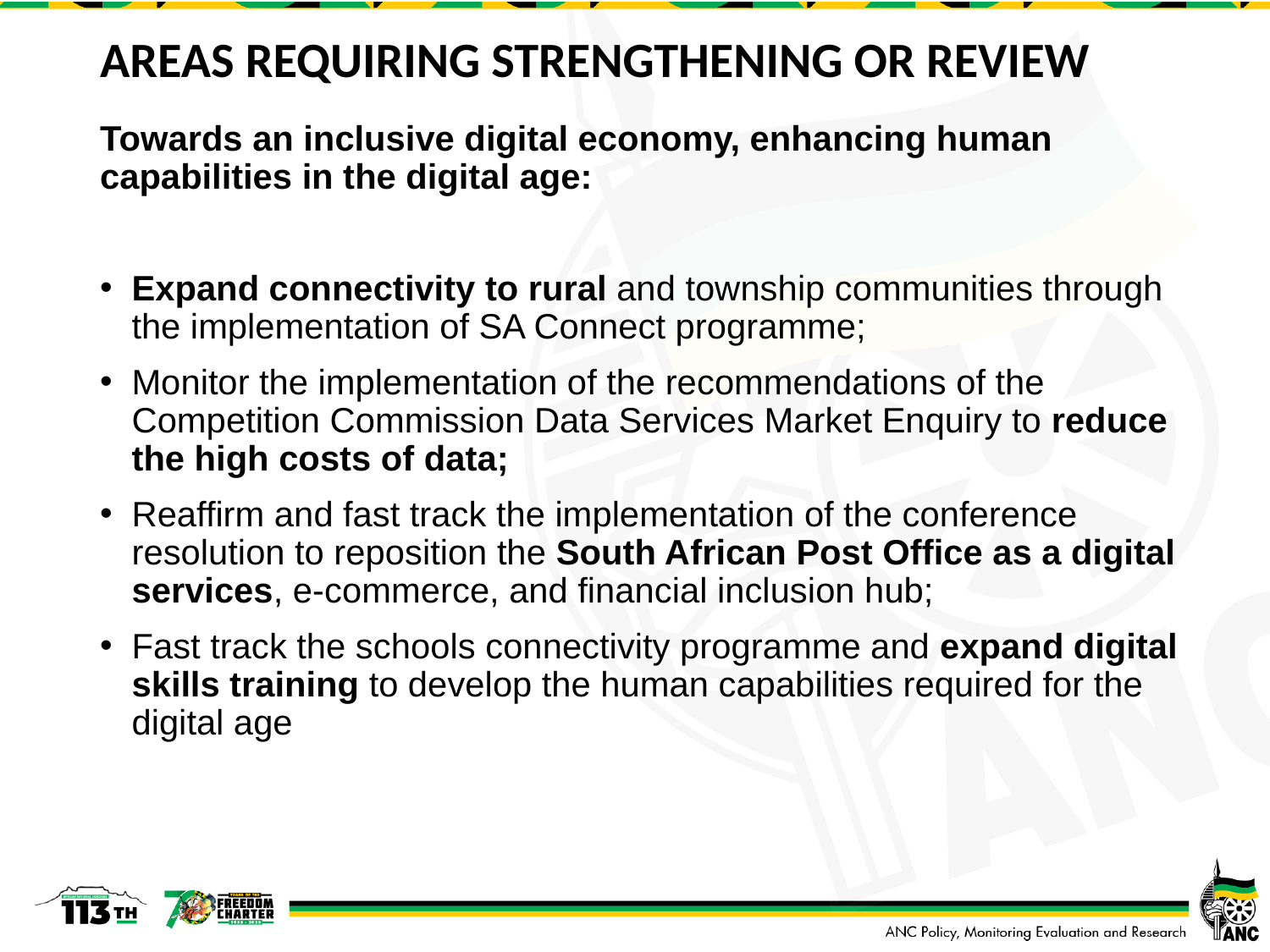

# AREAS REQUIRING STRENGTHENING OR REVIEW
Towards an inclusive digital economy, enhancing human capabilities in the digital age:

Expand connectivity to rural and township communities through the implementation of SA Connect programme;
Monitor the implementation of the recommendations of the Competition Commission Data Services Market Enquiry to reduce the high costs of data;
Reaffirm and fast track the implementation of the conference resolution to reposition the South African Post Office as a digital services, e-commerce, and financial inclusion hub;
Fast track the schools connectivity programme and expand digital skills training to develop the human capabilities required for the digital age